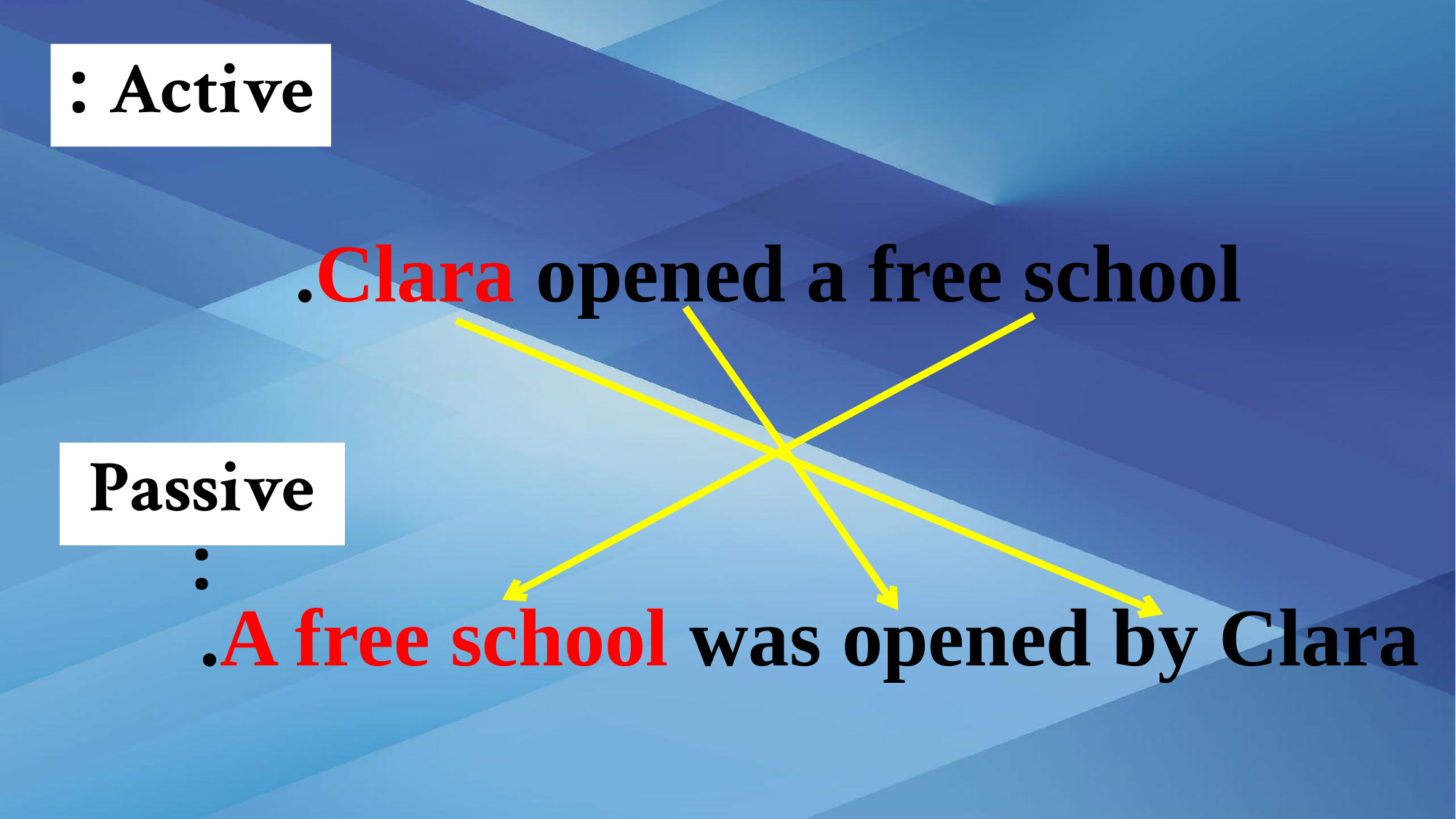

Active :
Clara opened a free school.
Passive :
A free school was opened by Clara.